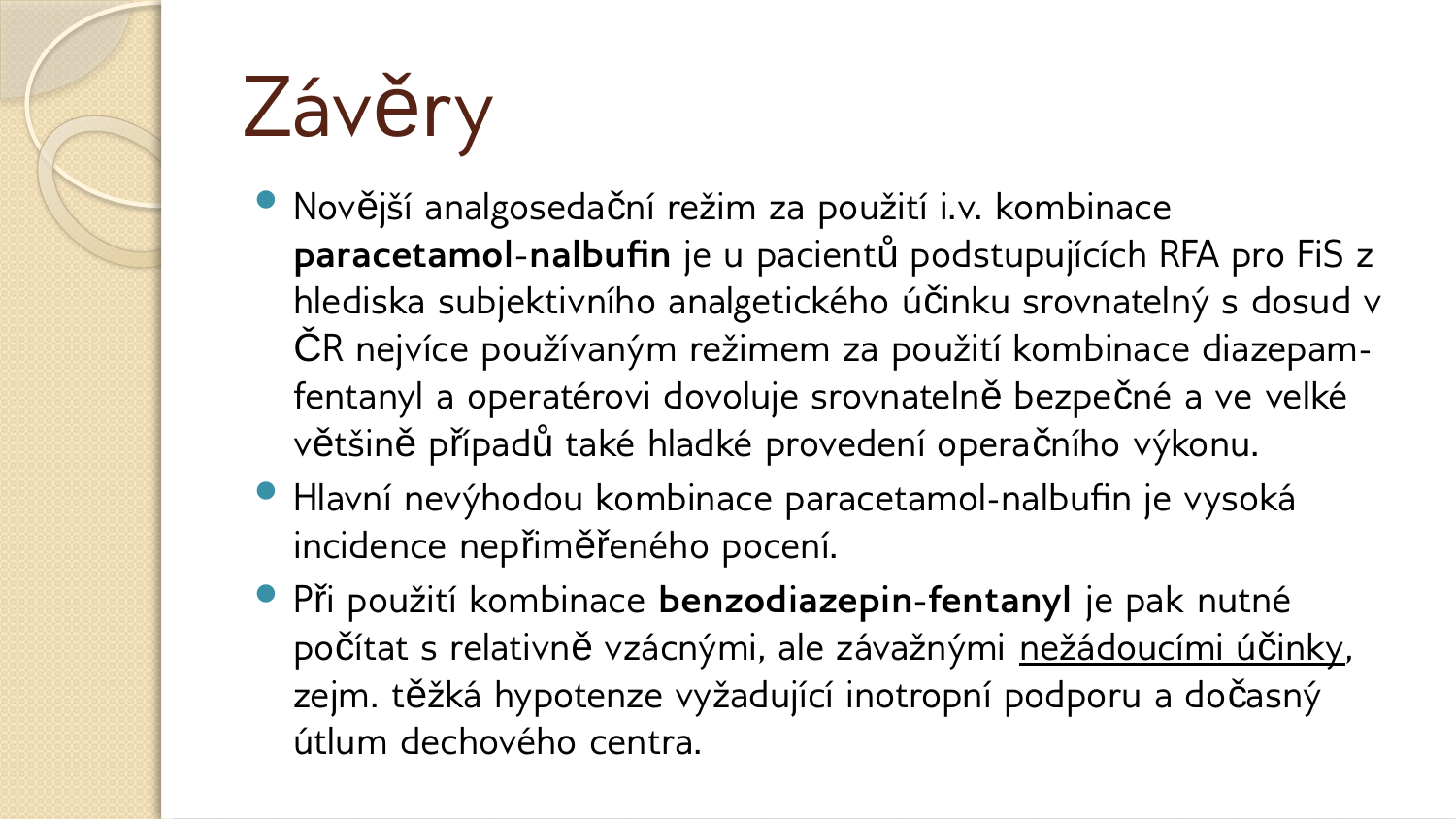

# Závěry
Novější analgosedační režim za použití i.v. kombinace paracetamol-nalbufin je u pacientů podstupujících RFA pro FiS z hlediska subjektivního analgetického účinku srovnatelný s dosud v ČR nejvíce používaným režimem za použití kombinace diazepam-fentanyl a operatérovi dovoluje srovnatelně bezpečné a ve velké většině případů také hladké provedení operačního výkonu.
Hlavní nevýhodou kombinace paracetamol-nalbufin je vysoká incidence nepřiměřeného pocení.
Při použití kombinace benzodiazepin-fentanyl je pak nutné počítat s relativně vzácnými, ale závažnými nežádoucími účinky, zejm. těžká hypotenze vyžadující inotropní podporu a dočasný útlum dechového centra.